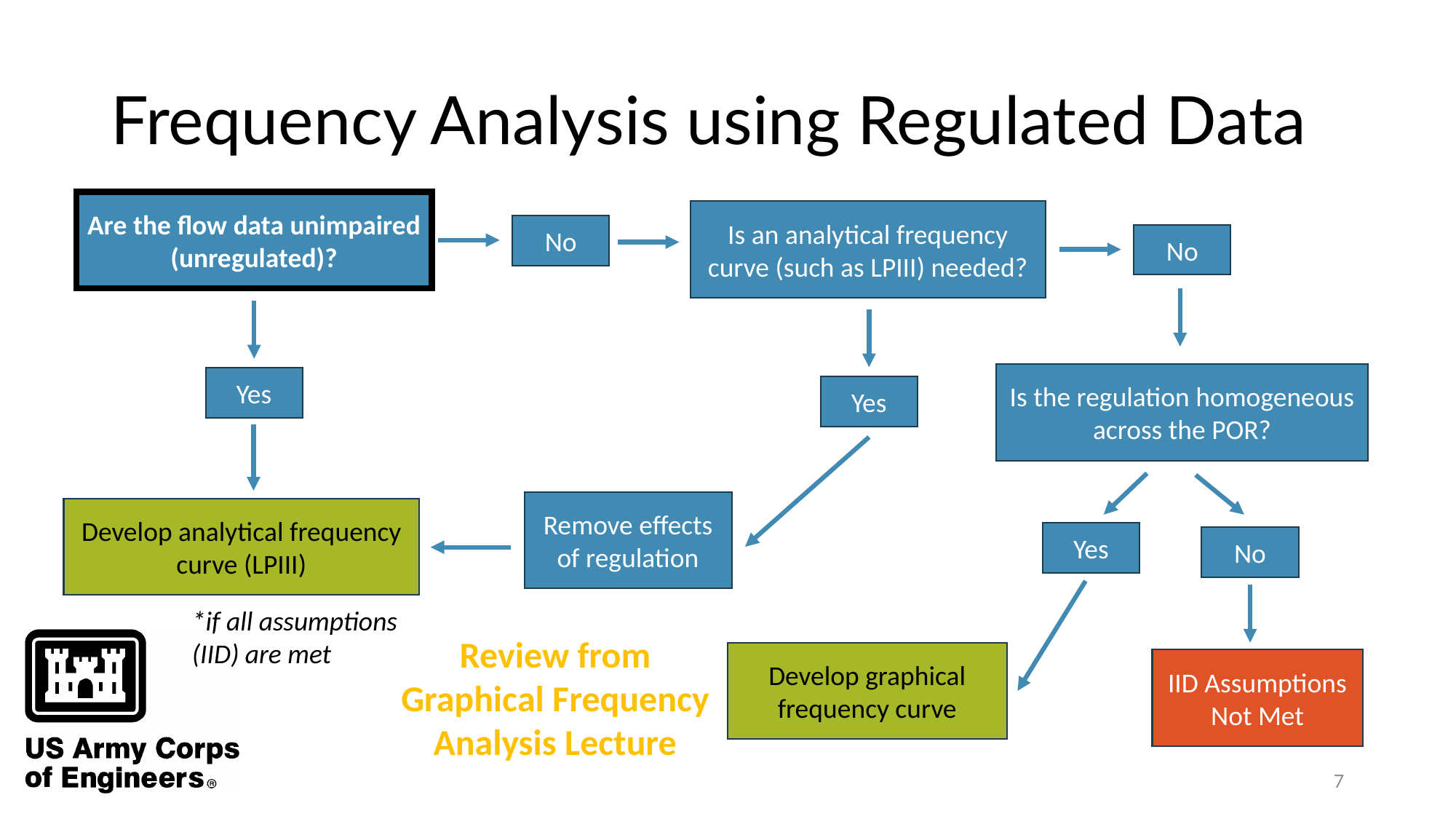

# Frequency Analysis using Regulated Data
Are the flow data unimpaired (unregulated)?
Is an analytical frequency curve (such as LPIII) needed?
No
No
Is the regulation homogeneous across the POR?
Yes
Yes
Remove effects of regulation
Develop analytical frequency curve (LPIII)
Yes
No
*if all assumptions (IID) are met
Review from Graphical Frequency Analysis Lecture
Develop graphical frequency curve
IID Assumptions Not Met
7